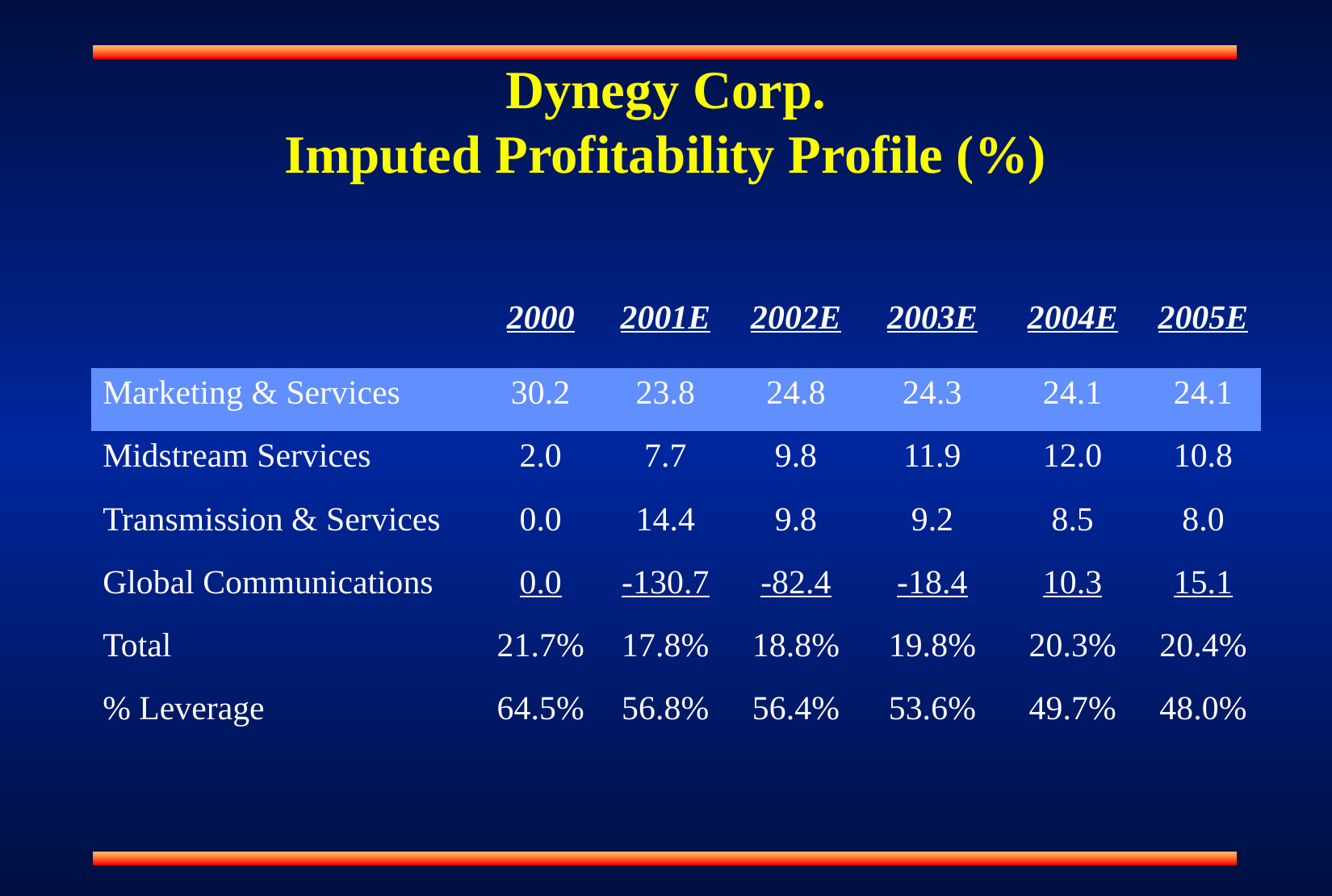

Dynegy Corp.
Imputed Profitability Profile (%)
|  | 2000 | 2001E | 2002E | 2003E | 2004E | 2005E |
| --- | --- | --- | --- | --- | --- | --- |
| Marketing & Services | 30.2 | 23.8 | 24.8 | 24.3 | 24.1 | 24.1 |
| Midstream Services | 2.0 | 7.7 | 9.8 | 11.9 | 12.0 | 10.8 |
| Transmission & Services | 0.0 | 14.4 | 9.8 | 9.2 | 8.5 | 8.0 |
| Global Communications | 0.0 | -130.7 | -82.4 | -18.4 | 10.3 | 15.1 |
| Total | 21.7% | 17.8% | 18.8% | 19.8% | 20.3% | 20.4% |
| % Leverage | 64.5% | 56.8% | 56.4% | 53.6% | 49.7% | 48.0% |